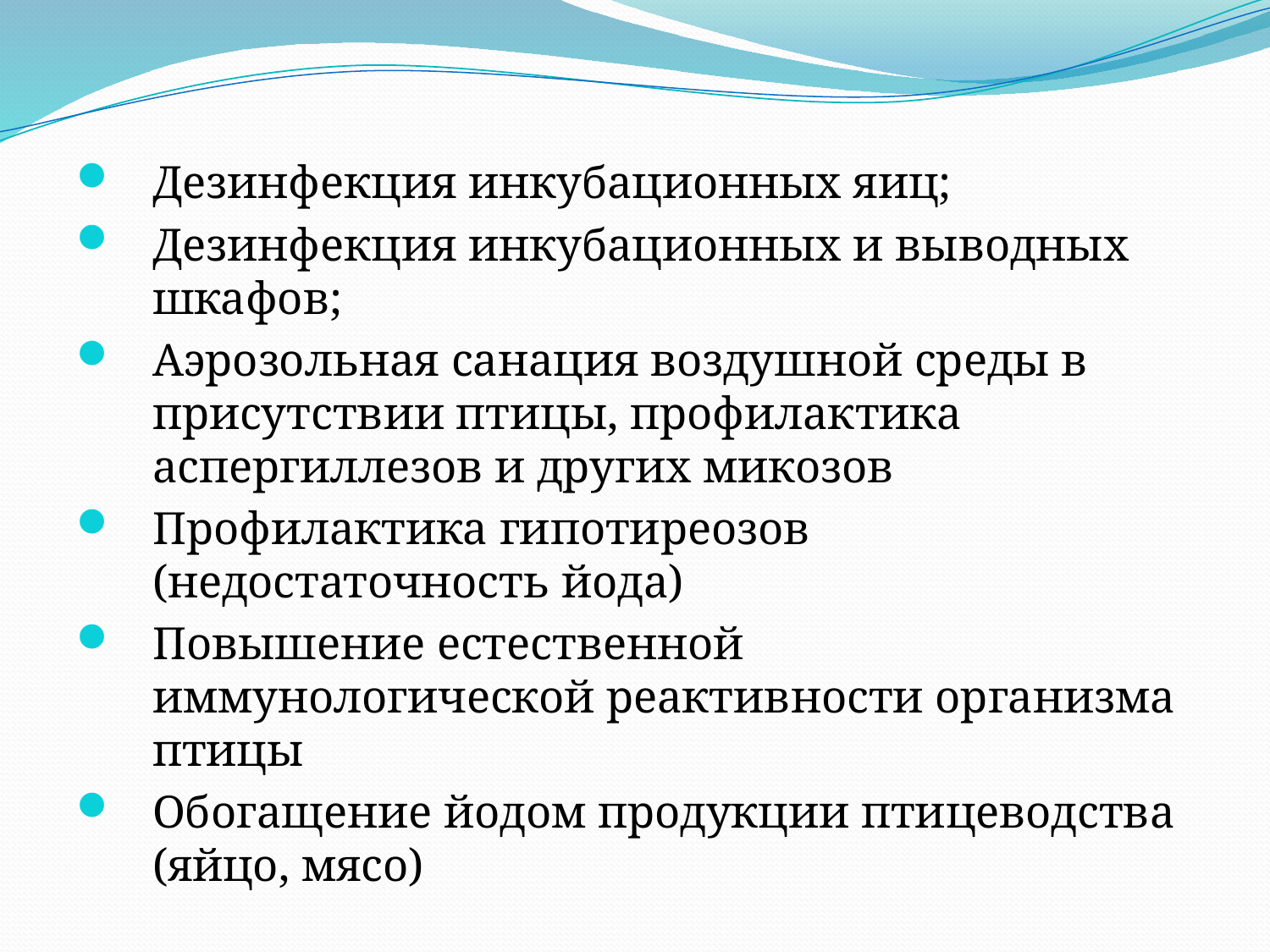

Дезинфекция инкубационных яиц;
Дезинфекция инкубационных и выводных шкафов;
Аэрозольная санация воздушной среды в присутствии птицы, профилактика аспергиллезов и других микозов
Профилактика гипотиреозов (недостаточность йода)
Повышение естественной иммунологической реактивности организма птицы
Обогащение йодом продукции птицеводства (яйцо, мясо)